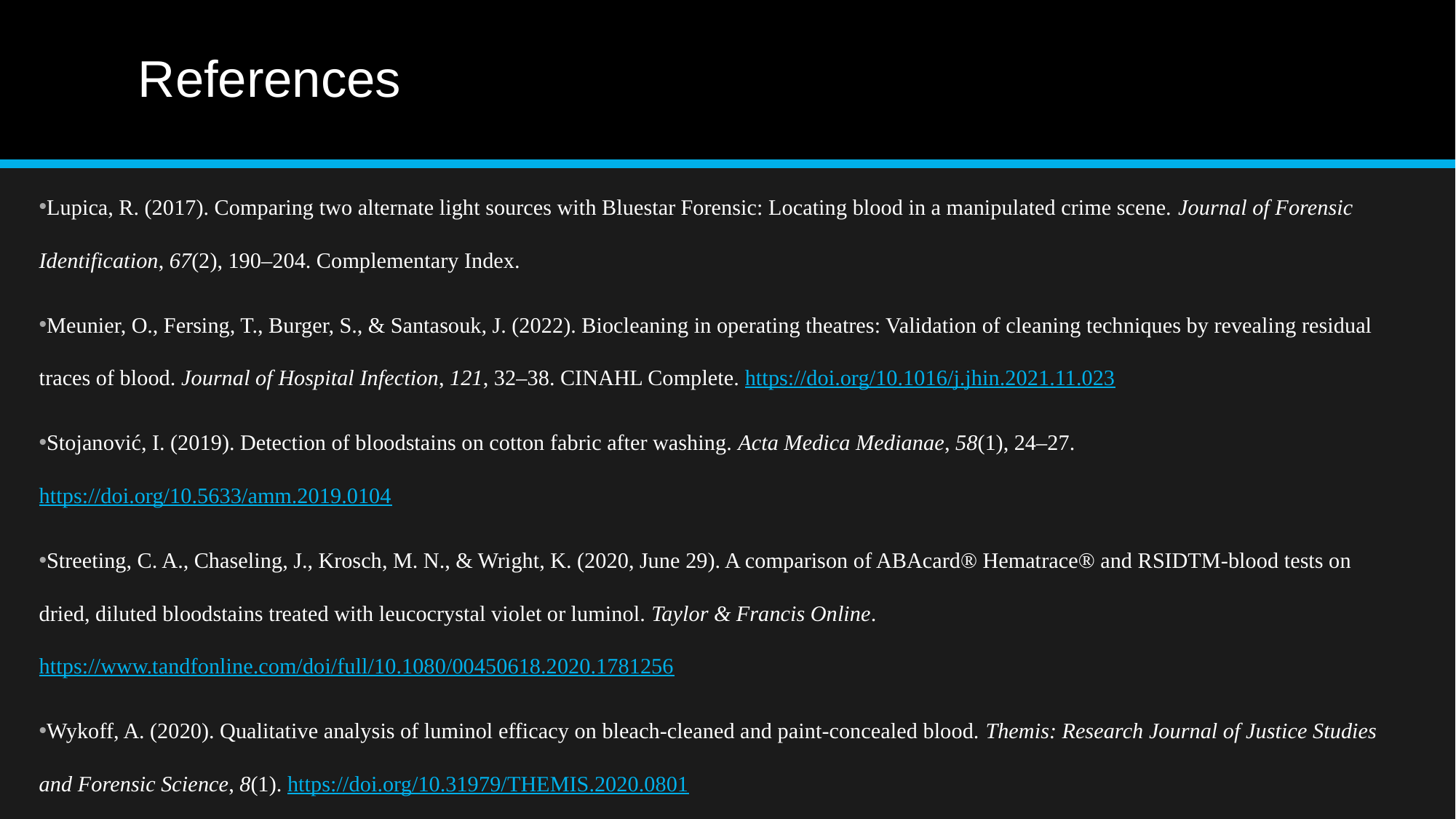

# References
Lupica, R. (2017). Comparing two alternate light sources with Bluestar Forensic: Locating blood in a manipulated crime scene. Journal of Forensic Identification, 67(2), 190–204. Complementary Index.
Meunier, O., Fersing, T., Burger, S., & Santasouk, J. (2022). Biocleaning in operating theatres: Validation of cleaning techniques by revealing residual traces of blood. Journal of Hospital Infection, 121, 32–38. CINAHL Complete. https://doi.org/10.1016/j.jhin.2021.11.023
Stojanović, I. (2019). Detection of bloodstains on cotton fabric after washing. Acta Medica Medianae, 58(1), 24–27. https://doi.org/10.5633/amm.2019.0104
Streeting, C. A., Chaseling, J., Krosch, M. N., & Wright, K. (2020, June 29). A comparison of ABAcard® Hematrace® and RSIDTM-blood tests on dried, diluted bloodstains treated with leucocrystal violet or luminol. Taylor & Francis Online. https://www.tandfonline.com/doi/full/10.1080/00450618.2020.1781256
Wykoff, A. (2020). Qualitative analysis of luminol efficacy on bleach-cleaned and paint-concealed blood. Themis: Research Journal of Justice Studies and Forensic Science, 8(1). https://doi.org/10.31979/THEMIS.2020.0801